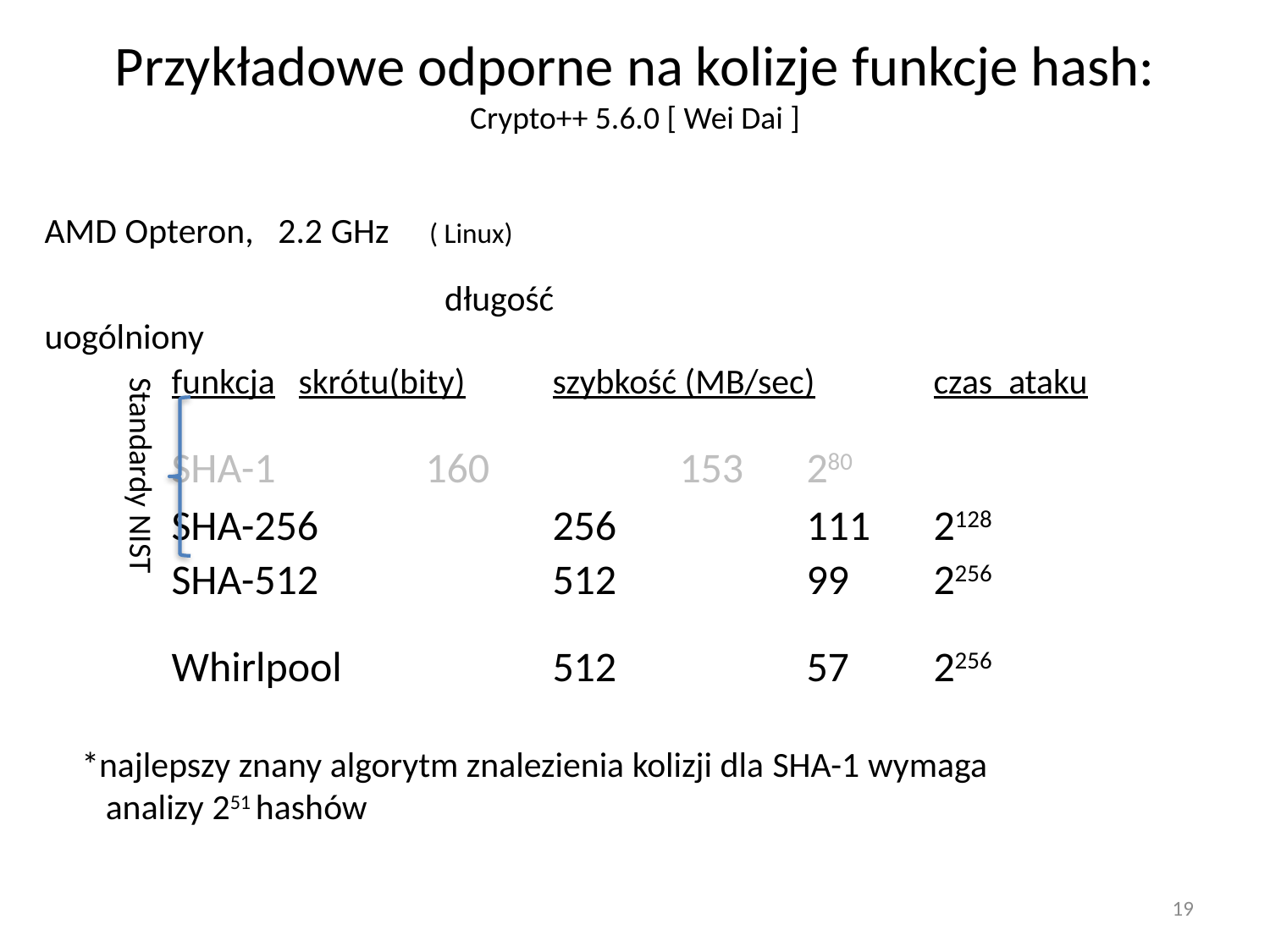

# Przykładowe odporne na kolizje funkcje hash: Crypto++ 5.6.0 [ Wei Dai ]
AMD Opteron,   2.2 GHz     ( Linux)
			   długość					uogólniony
	funkcja	skrótu(bity)	szybkość (MB/sec)	czas  ataku
	SHA-1		160		153	280
	SHA-256		256		111	2128
	SHA-512		512		99	2256
	Whirlpool		512		57	2256

Standardy NIST
*najlepszy znany algorytm znalezienia kolizji dla SHA-1 wymaga
   analizy 251 hashów
19